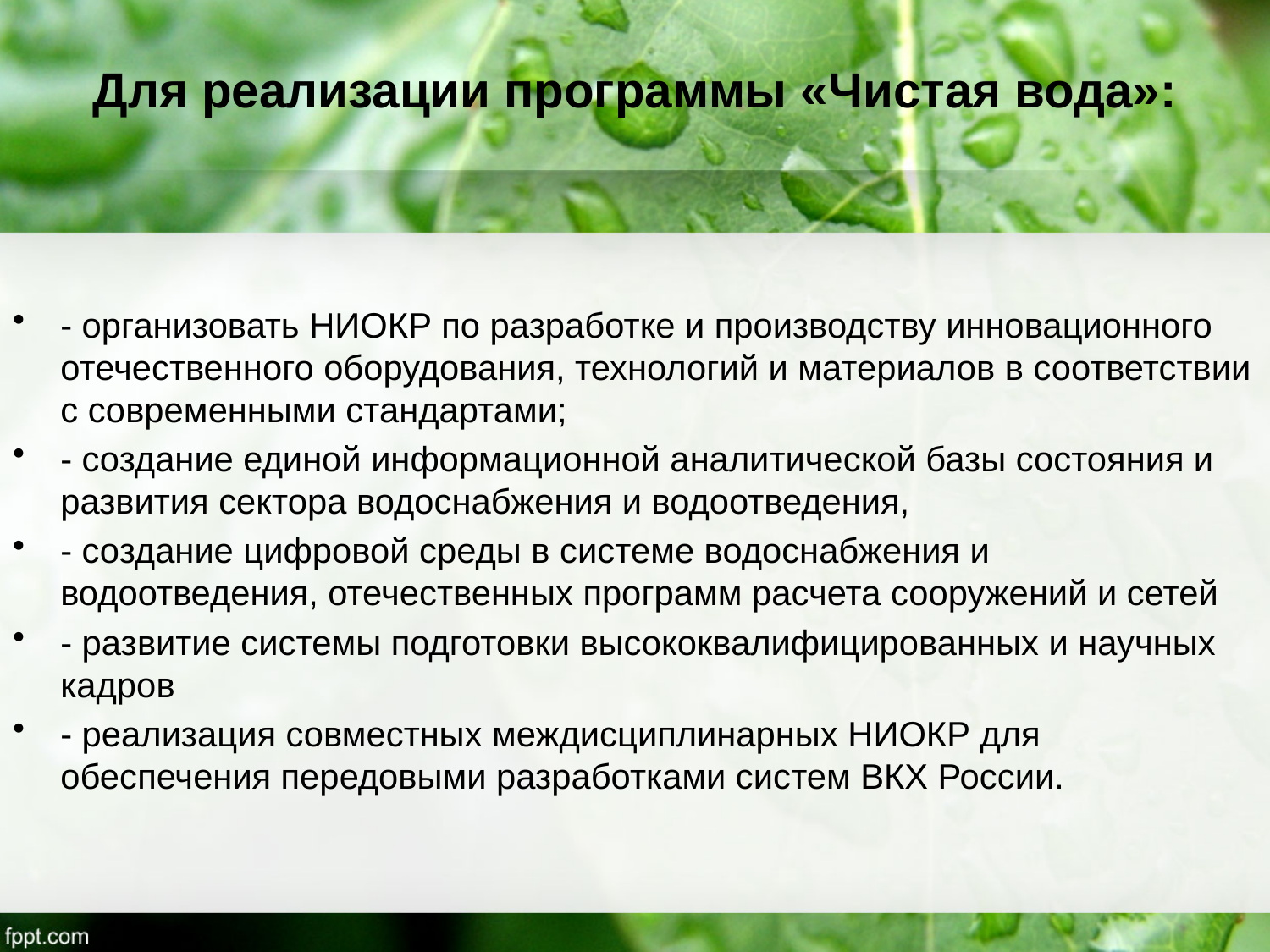

# Для реализации программы «Чистая вода»:
- организовать НИОКР по разработке и производству инновационного отечественного оборудования, технологий и материалов в соответствии с современными стандартами;
- создание единой информационной аналитической базы состояния и развития сектора водоснабжения и водоотведения,
- создание цифровой среды в системе водоснабжения и водоотведения, отечественных программ расчета сооружений и сетей
- развитие системы подготовки высококвалифицированных и научных кадров
- реализация совместных междисциплинарных НИОКР для обеспечения передовыми разработками систем ВКХ России.